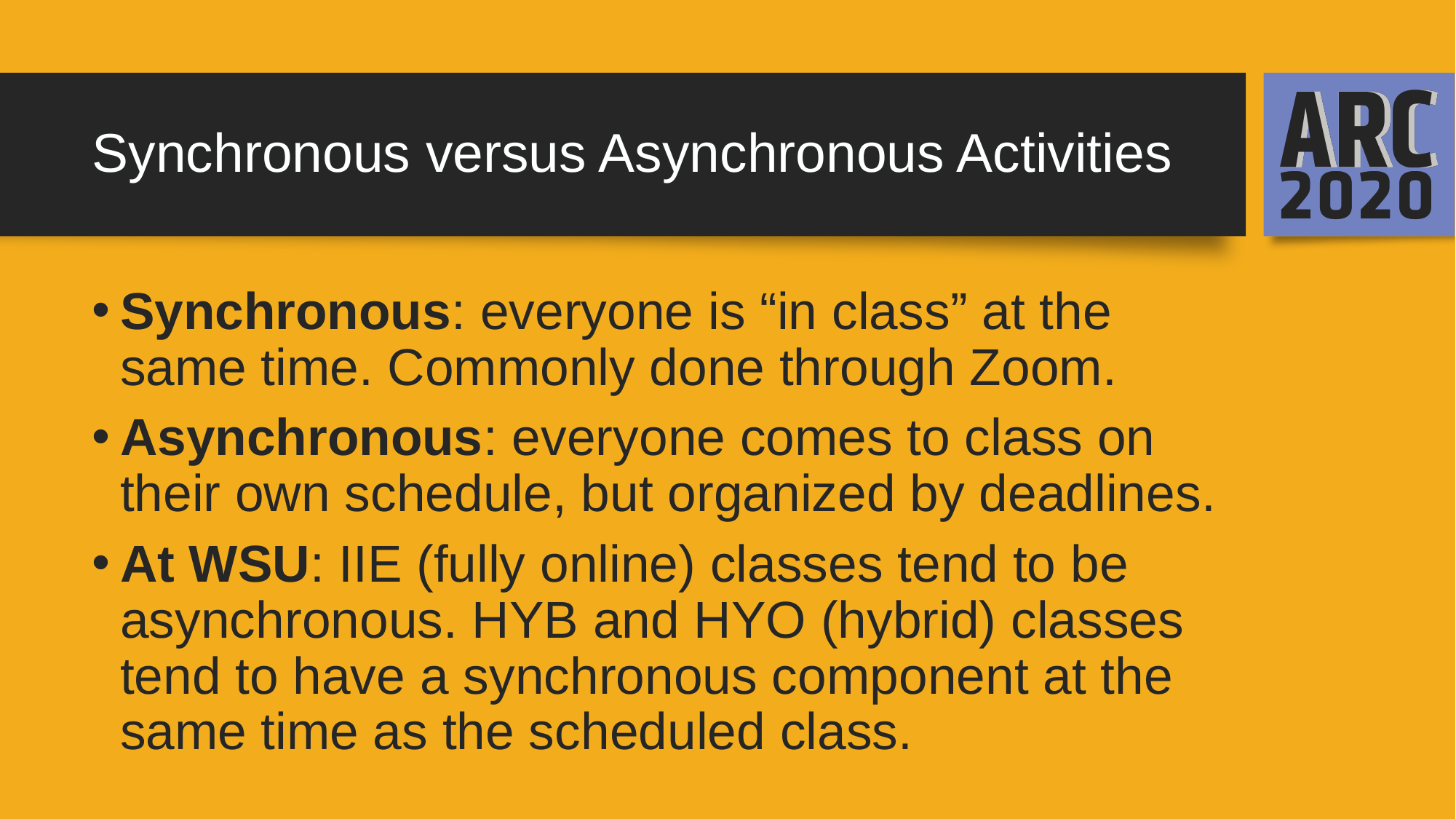

# Synchronous versus Asynchronous Activities
Synchronous: everyone is “in class” at the same time. Commonly done through Zoom.
Asynchronous: everyone comes to class on their own schedule, but organized by deadlines.
At WSU: IIE (fully online) classes tend to be asynchronous. HYB and HYO (hybrid) classes tend to have a synchronous component at the same time as the scheduled class.